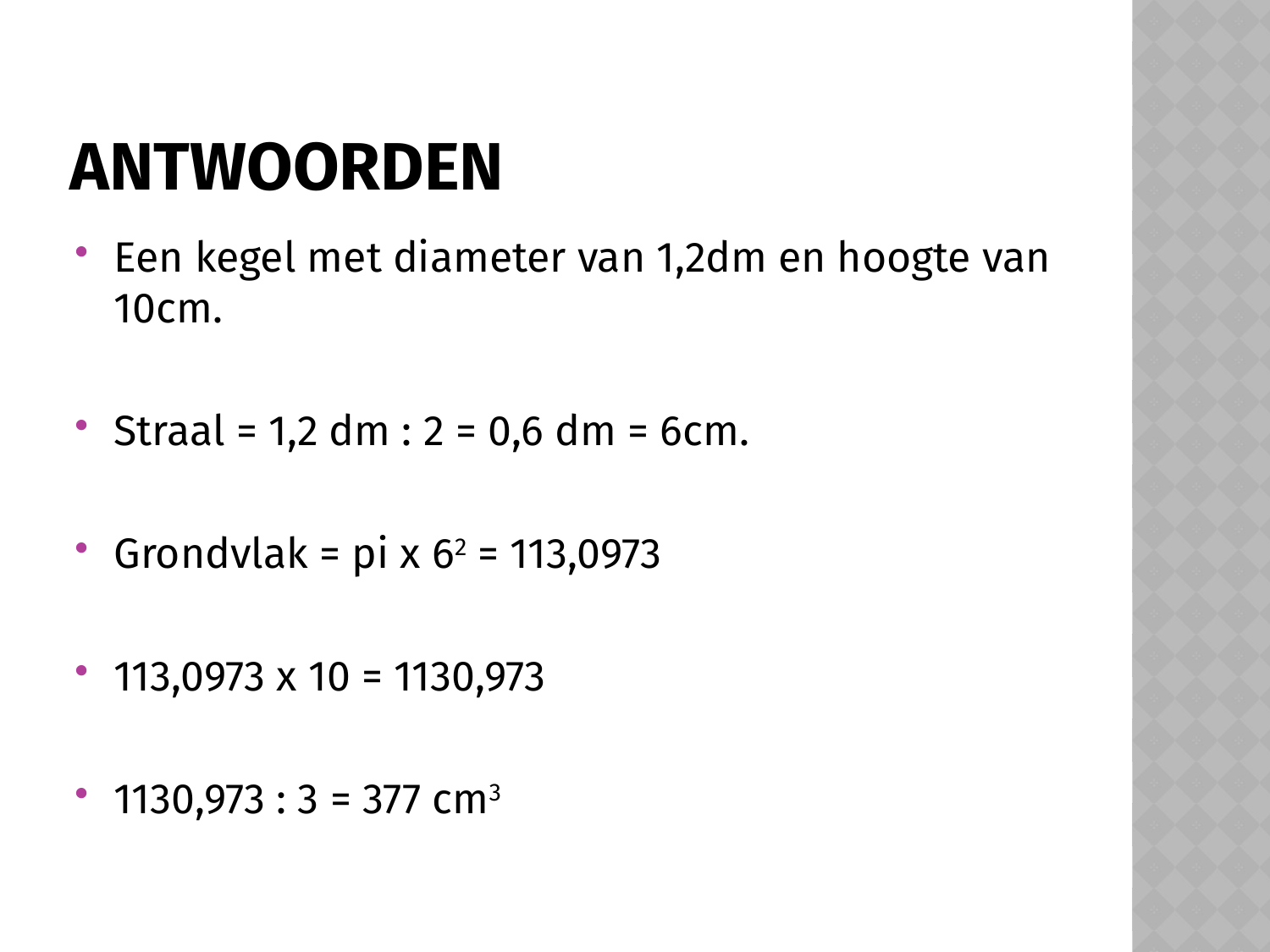

# Antwoorden
Een kegel met diameter van 1,2dm en hoogte van 10cm.

Straal = 1,2 dm : 2 = 0,6 dm = 6cm.

Grondvlak = pi x 62 = 113,0973

113,0973 x 10 = 1130,973

1130,973 : 3 = 377 cm3